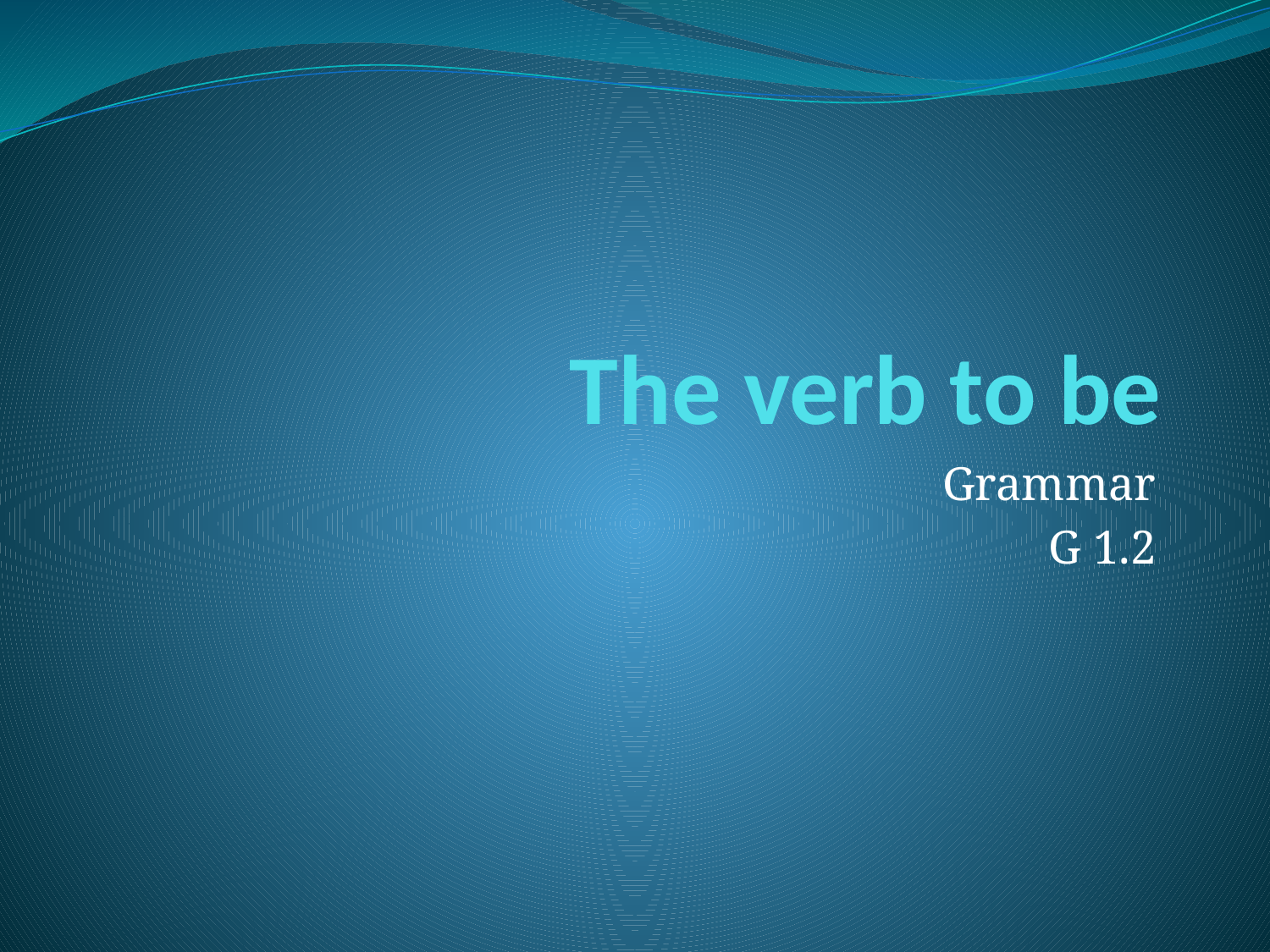

# The verb to be
Grammar
G 1.2